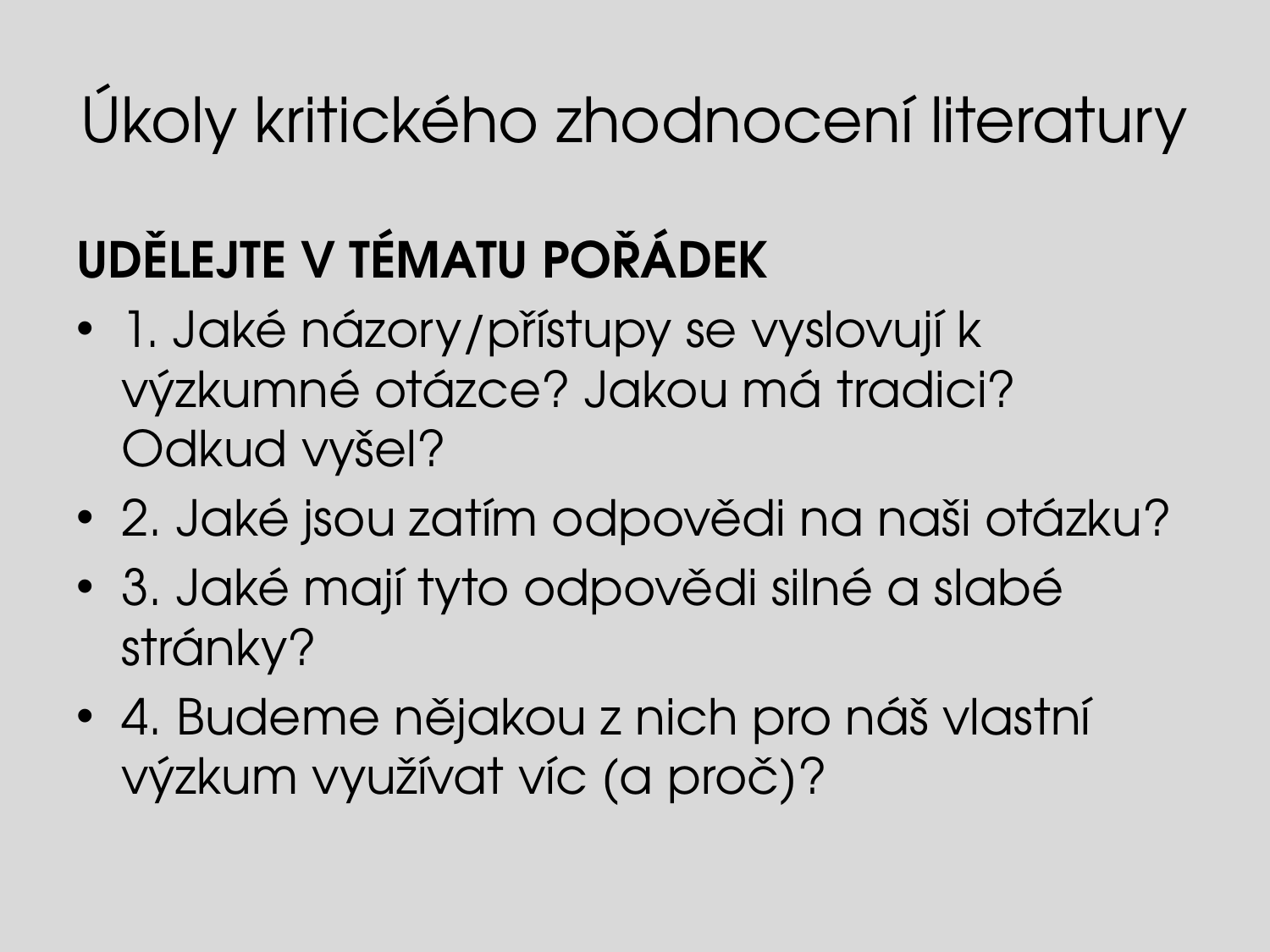

# Úkoly kritického zhodnocení literatury
UDĚLEJTE V TÉMATU POŘÁDEK
1. Jaké názory/přístupy se vyslovují k výzkumné otázce? Jakou má tradici? Odkud vyšel?
2. Jaké jsou zatím odpovědi na naši otázku?
3. Jaké mají tyto odpovědi silné a slabé stránky?
4. Budeme nějakou z nich pro náš vlastní výzkum využívat víc (a proč)?